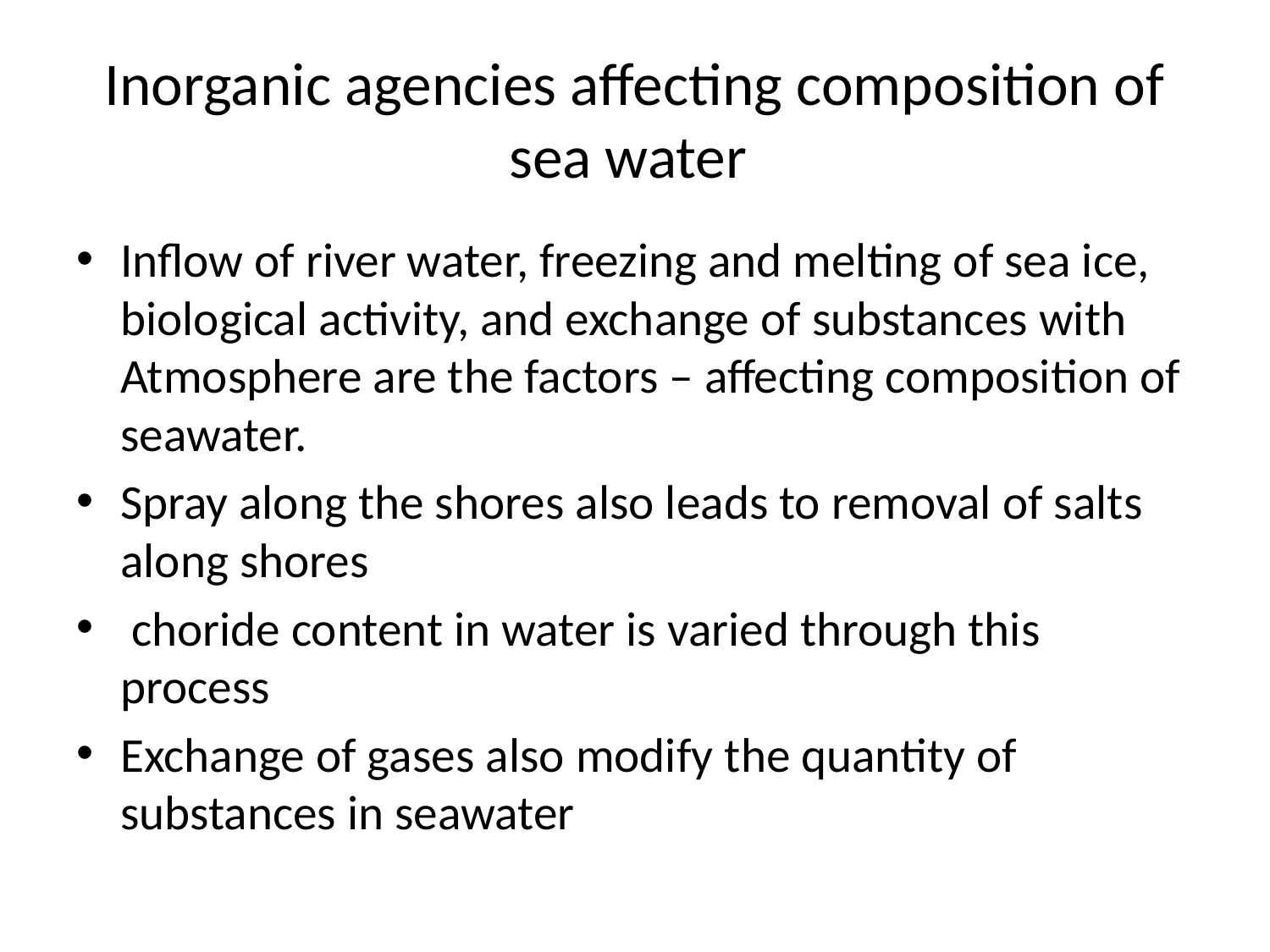

# Inorganic agencies affecting composition of sea water
Inflow of river water, freezing and melting of sea ice, biological activity, and exchange of substances with Atmosphere are the factors – affecting composition of seawater.
Spray along the shores also leads to removal of salts along shores
 choride content in water is varied through this process
Exchange of gases also modify the quantity of substances in seawater